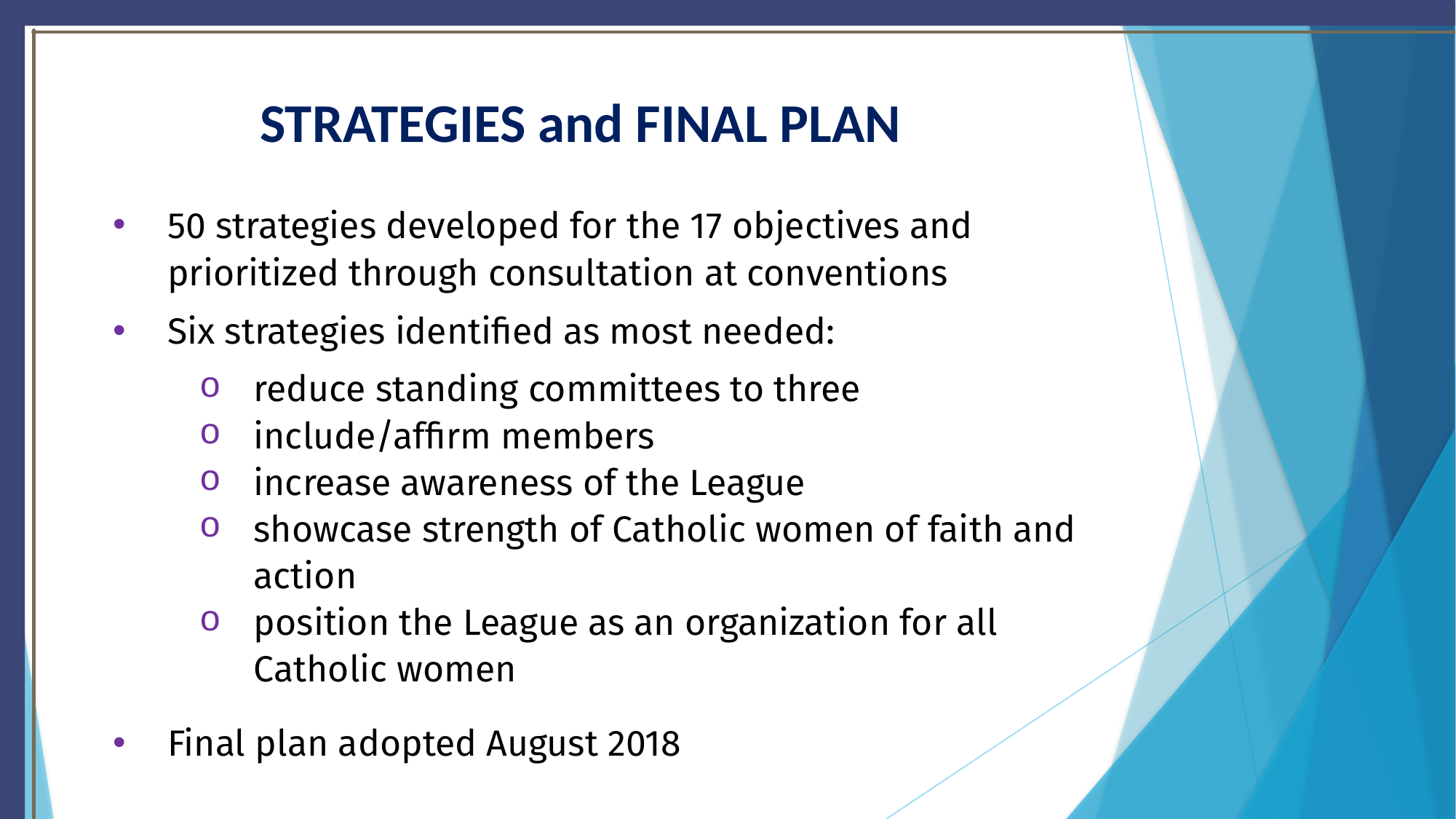

# STRATEGIES and FINAL PLAN
50 strategies developed for the 17 objectives and prioritized through consultation at conventions
Six strategies identified as most needed:

Final plan adopted August 2018

reduce standing committees to three
include/affirm members
increase awareness of the League
showcase strength of Catholic women of faith and action
position the League as an organization for all Catholic women